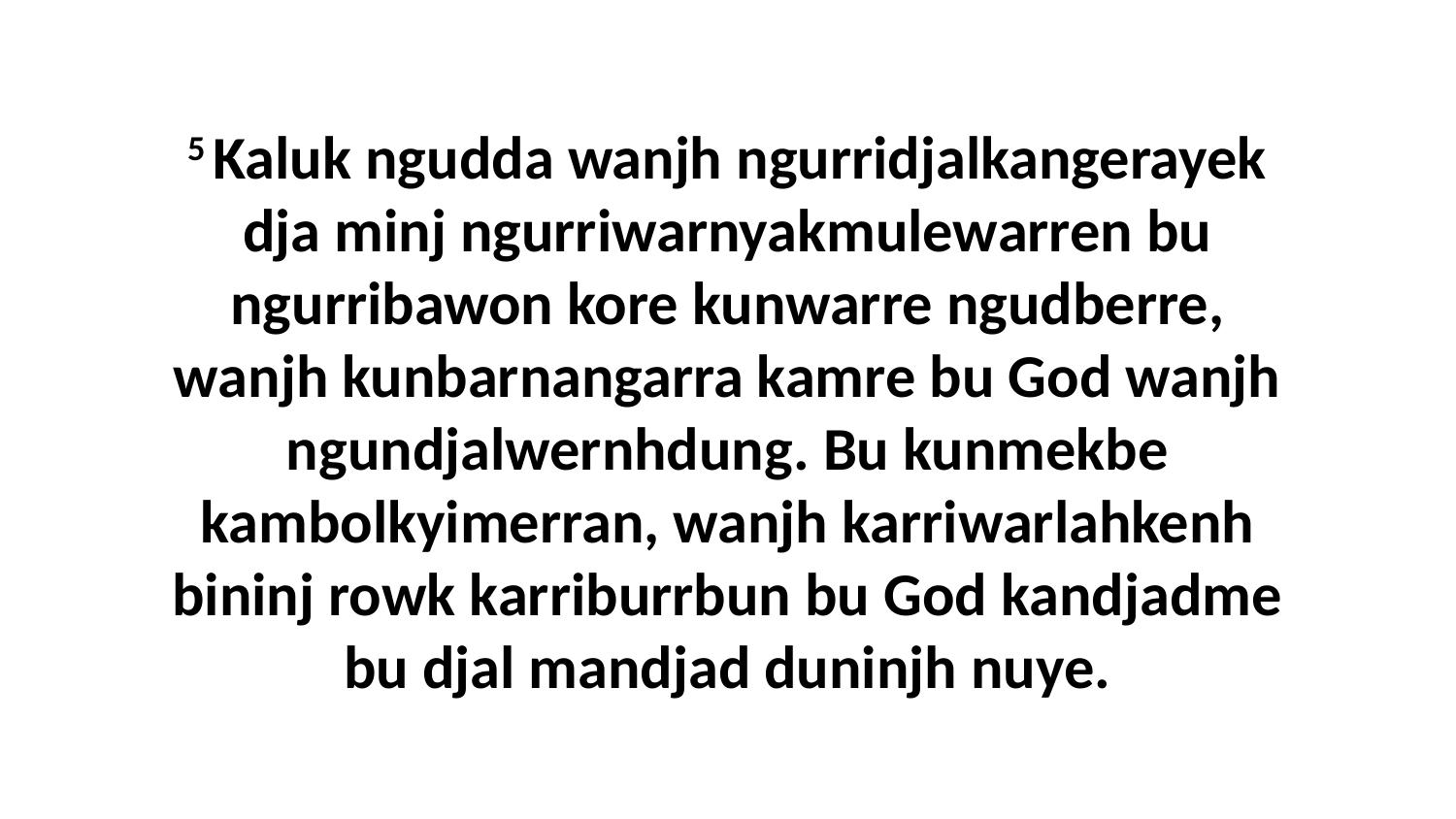

5 Kaluk ngudda wanjh ngurridjalkangerayek dja minj ngurriwarnyakmulewarren bu ngurribawon kore kunwarre ngudberre, wanjh kunbarnangarra kamre bu God wanjh ngundjalwernhdung. Bu kunmekbe kambolkyimerran, wanjh karriwarlahkenh bininj rowk karriburrbun bu God kandjadme bu djal mandjad duninjh nuye.